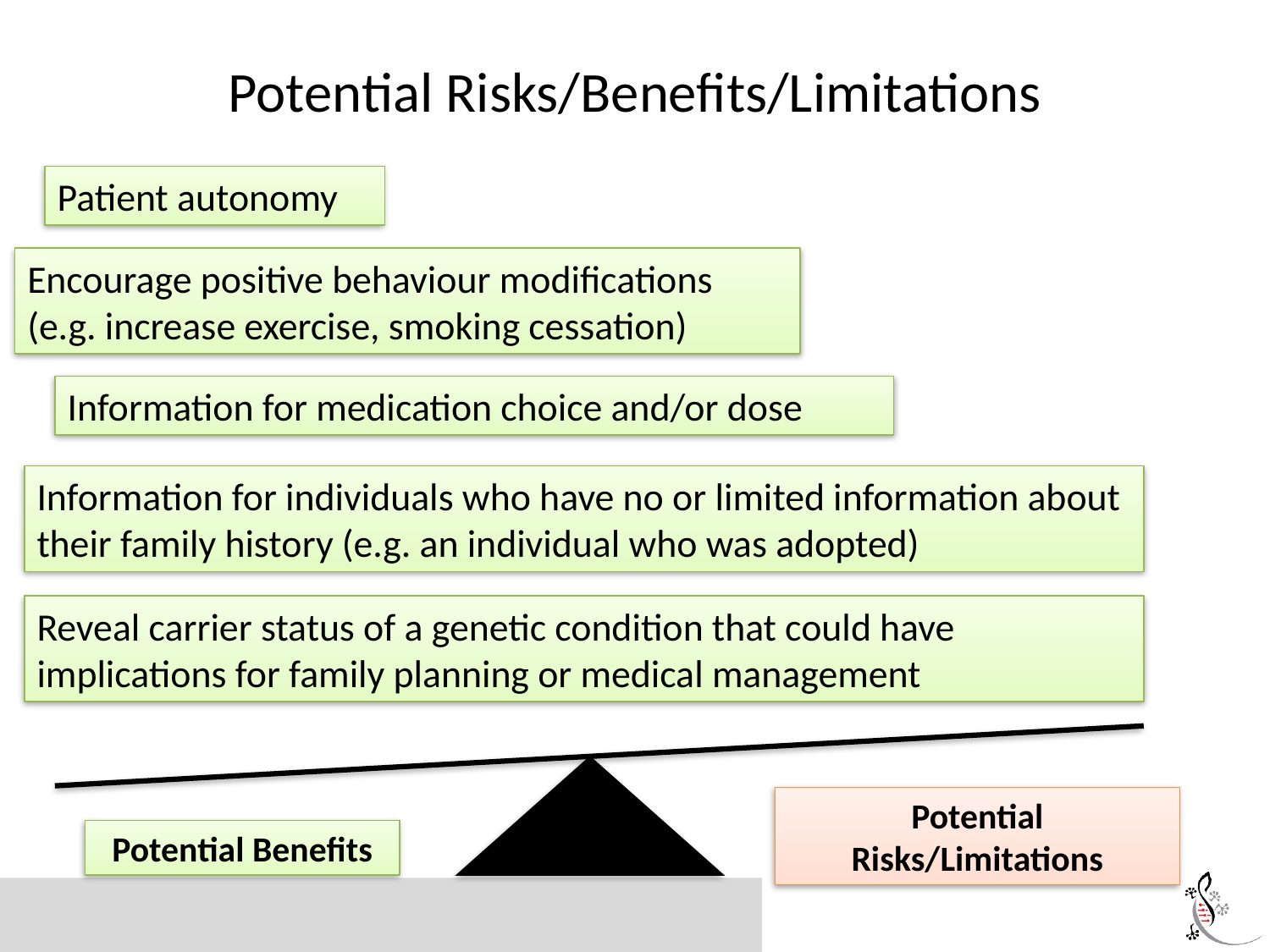

# Potential Risks/Benefits/Limitations
Patient autonomy
Encourage positive behaviour modifications (e.g. increase exercise, smoking cessation)
Information for medication choice and/or dose
Information for individuals who have no or limited information about their family history (e.g. an individual who was adopted)
Reveal carrier status of a genetic condition that could have implications for family planning or medical management

Potential Risks/Limitations
Potential Benefits